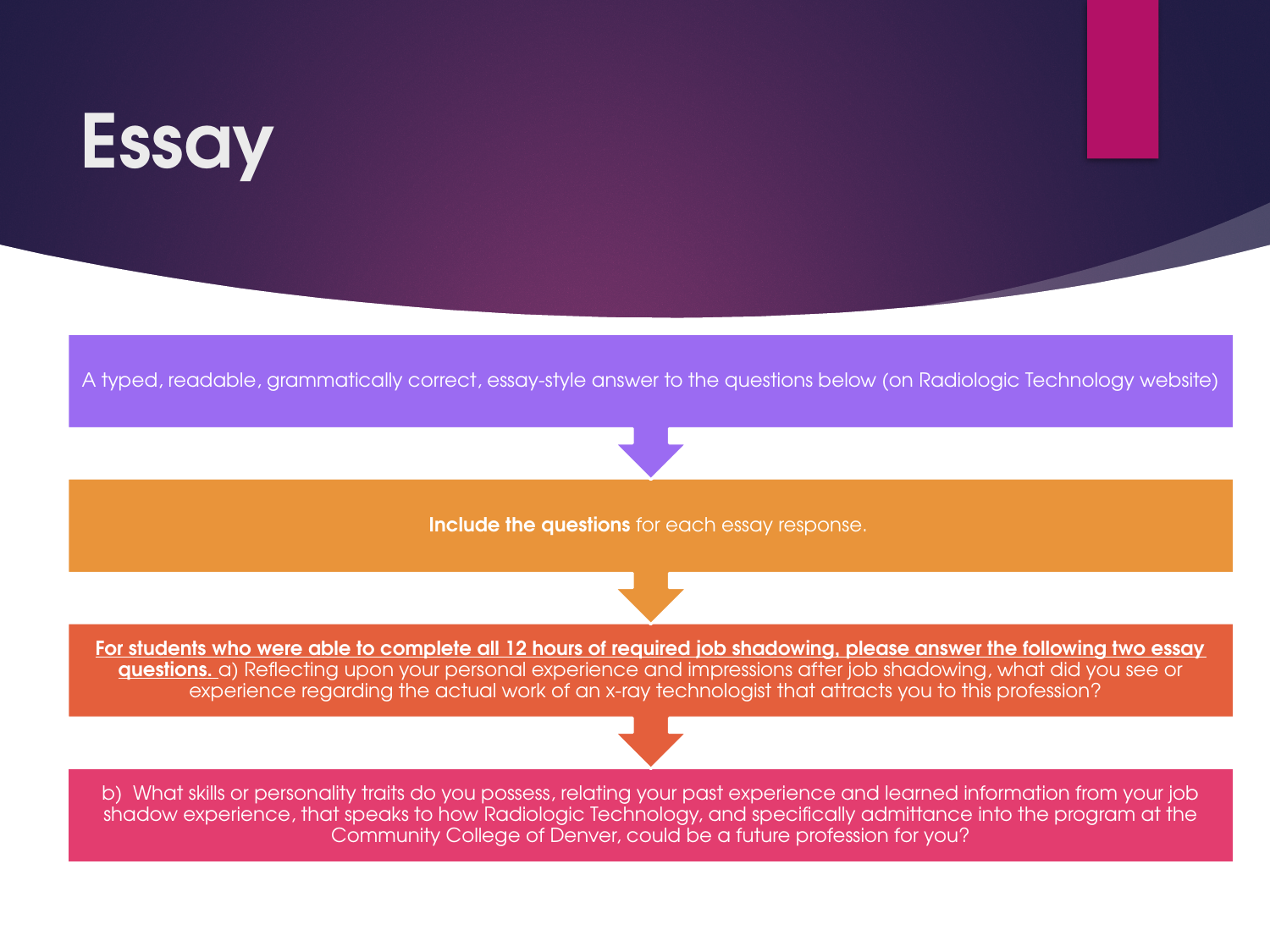

# Essay

b)  What skills or personality traits do you possess, relating your past experience and learned information from your job shadow experience, that speaks to how Radiologic Technology, and specifically admittance into the program at the Community College of Denver, could be a future profession for you?
For students who were able to complete all 12 hours of required job shadowing, please answer the following two essay questions. a) Reflecting upon your personal experience and impressions after job shadowing, what did you see or experience regarding the actual work of an x-ray technologist that attracts you to this profession?
Include the questions for each essay response.
A typed, readable, grammatically correct, essay-style answer to the questions below (on Radiologic Technology website)